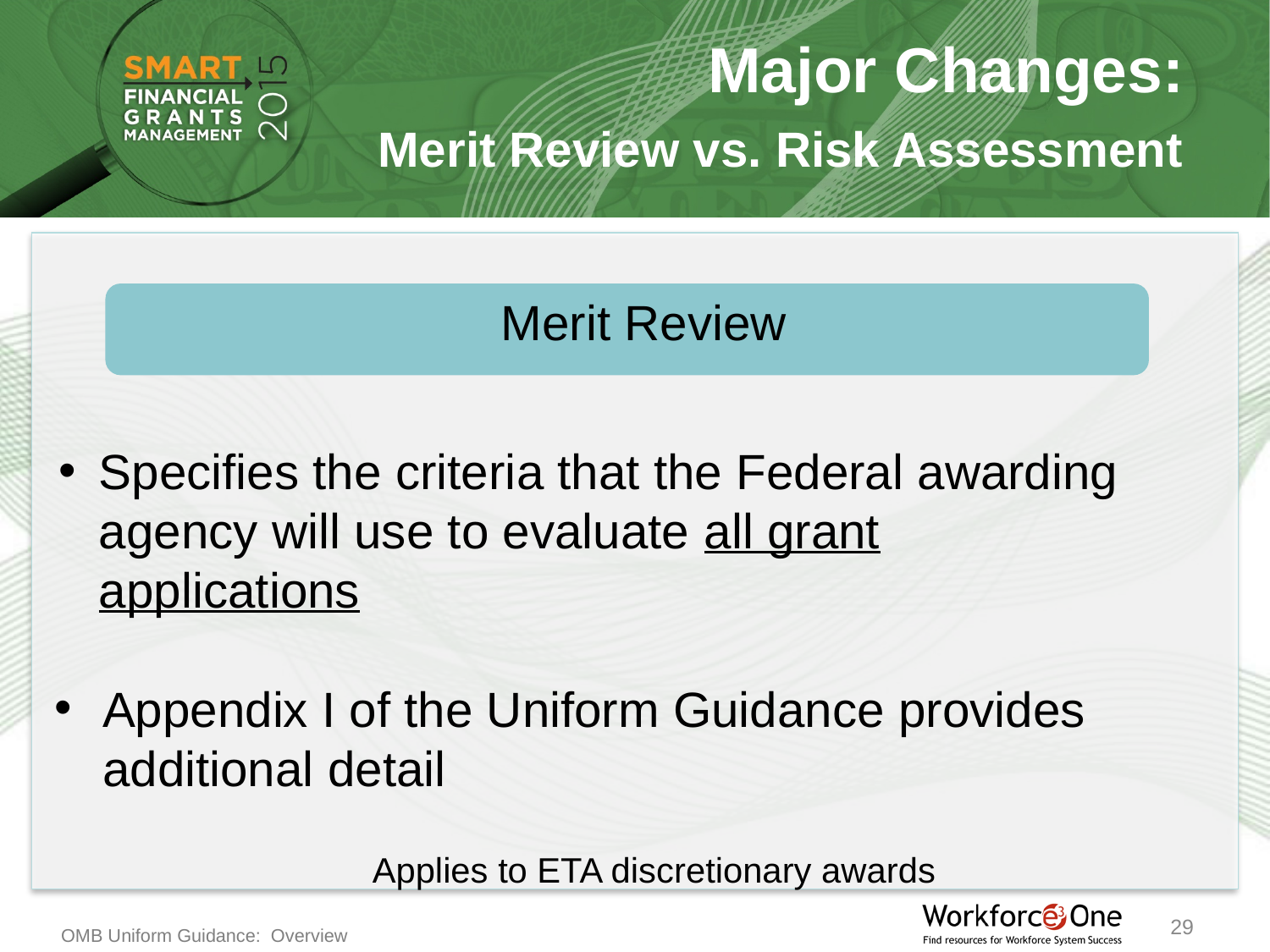

Major Changes:

Merit Review vs. Risk Assessment

Merit Review

Specifies the criteria that the Federal awarding agency will use to evaluate all grant applications

Appendix I of the Uniform Guidance provides additional detail

Applies to ETA discretionary awards